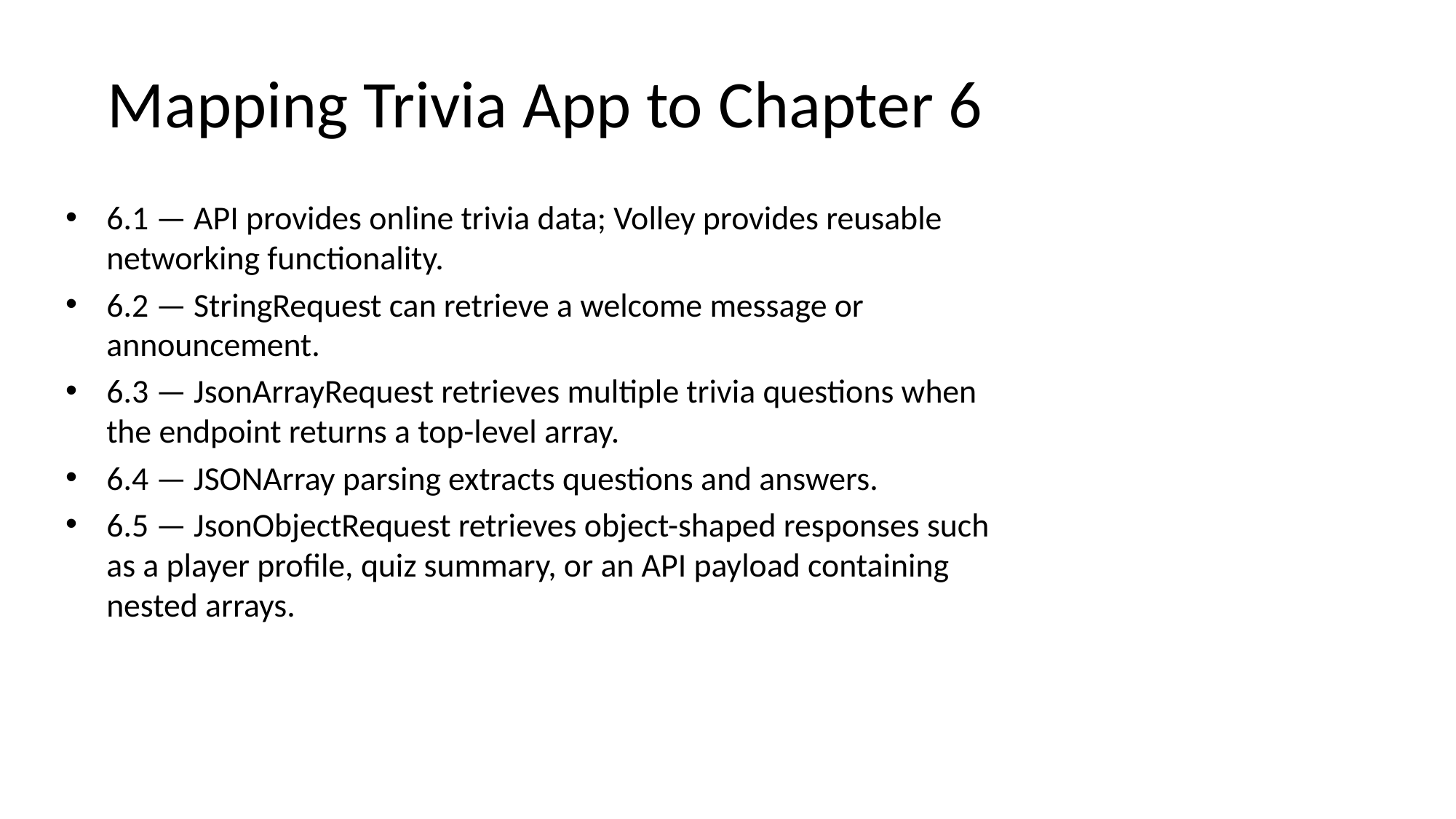

# Mapping Trivia App to Chapter 6
6.1 — API provides online trivia data; Volley provides reusable networking functionality.
6.2 — StringRequest can retrieve a welcome message or announcement.
6.3 — JsonArrayRequest retrieves multiple trivia questions when the endpoint returns a top-level array.
6.4 — JSONArray parsing extracts questions and answers.
6.5 — JsonObjectRequest retrieves object-shaped responses such as a player profile, quiz summary, or an API payload containing nested arrays.